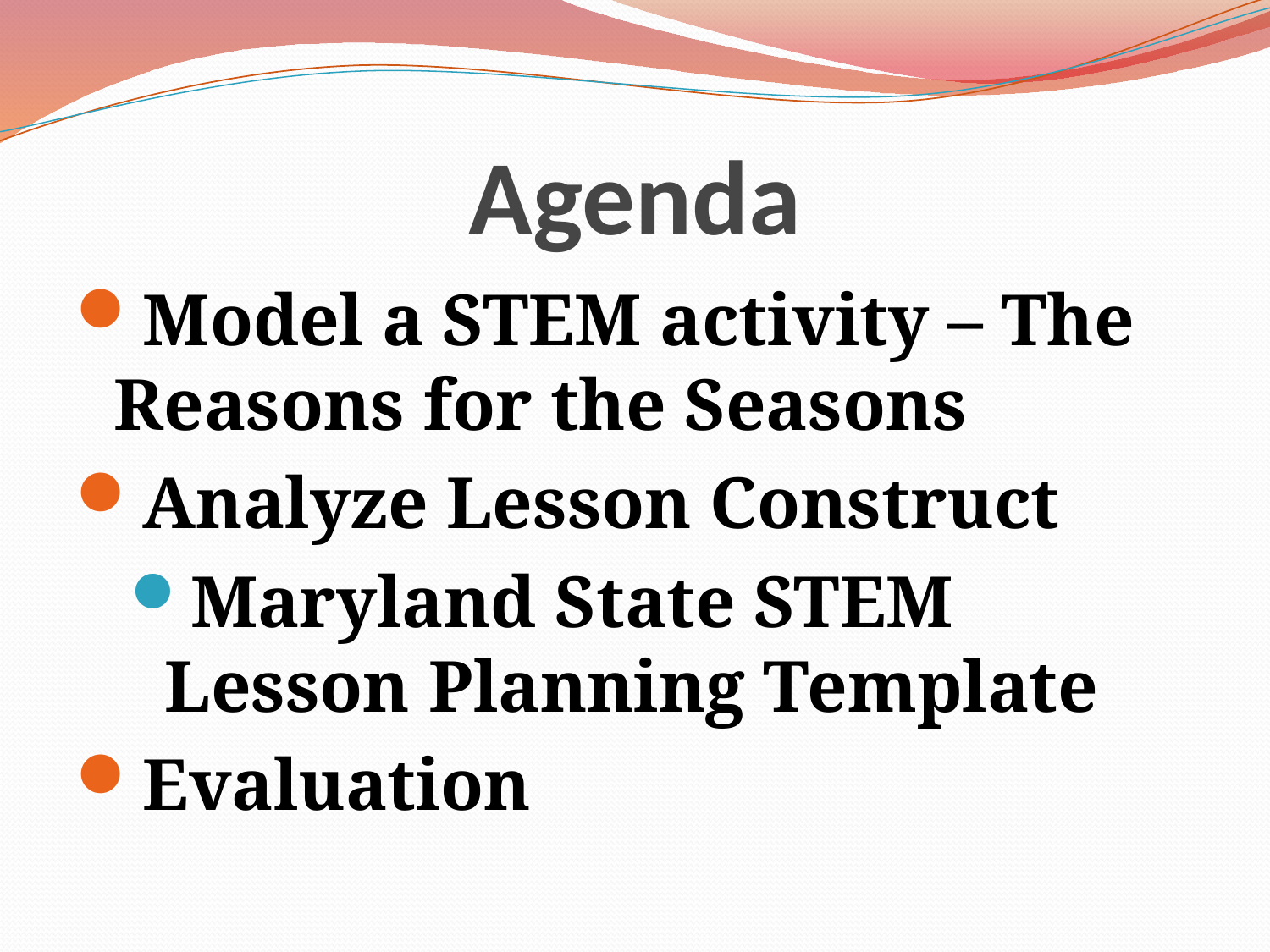

# Agenda
Model a STEM activity – The Reasons for the Seasons
Analyze Lesson Construct
Maryland State STEM Lesson Planning Template
Evaluation